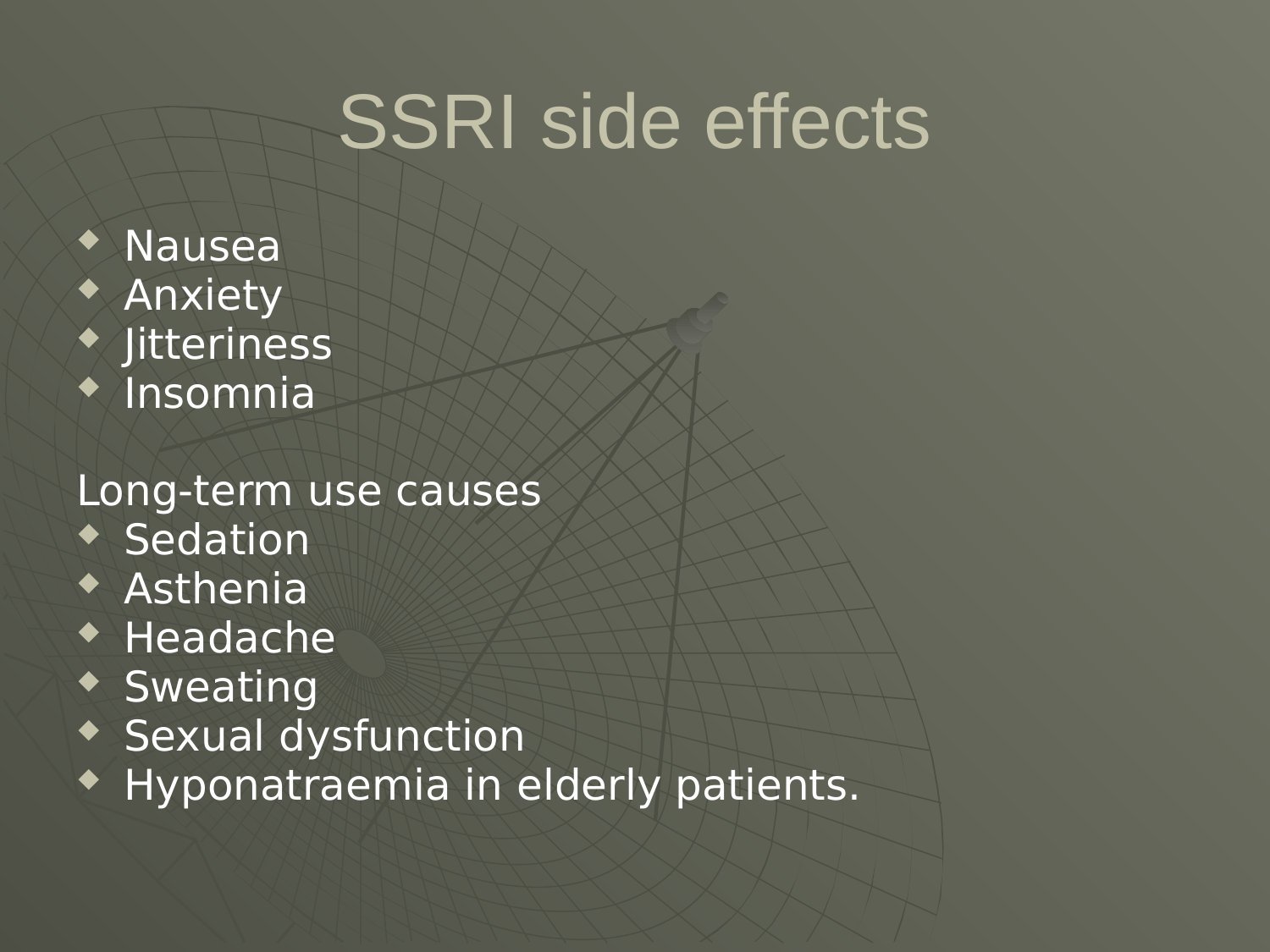

# SSRI side effects
Nausea
Anxiety
Jitteriness
Insomnia

Long-term use causes
Sedation
Asthenia
Headache
Sweating
Sexual dysfunction
Hyponatraemia in elderly patients.